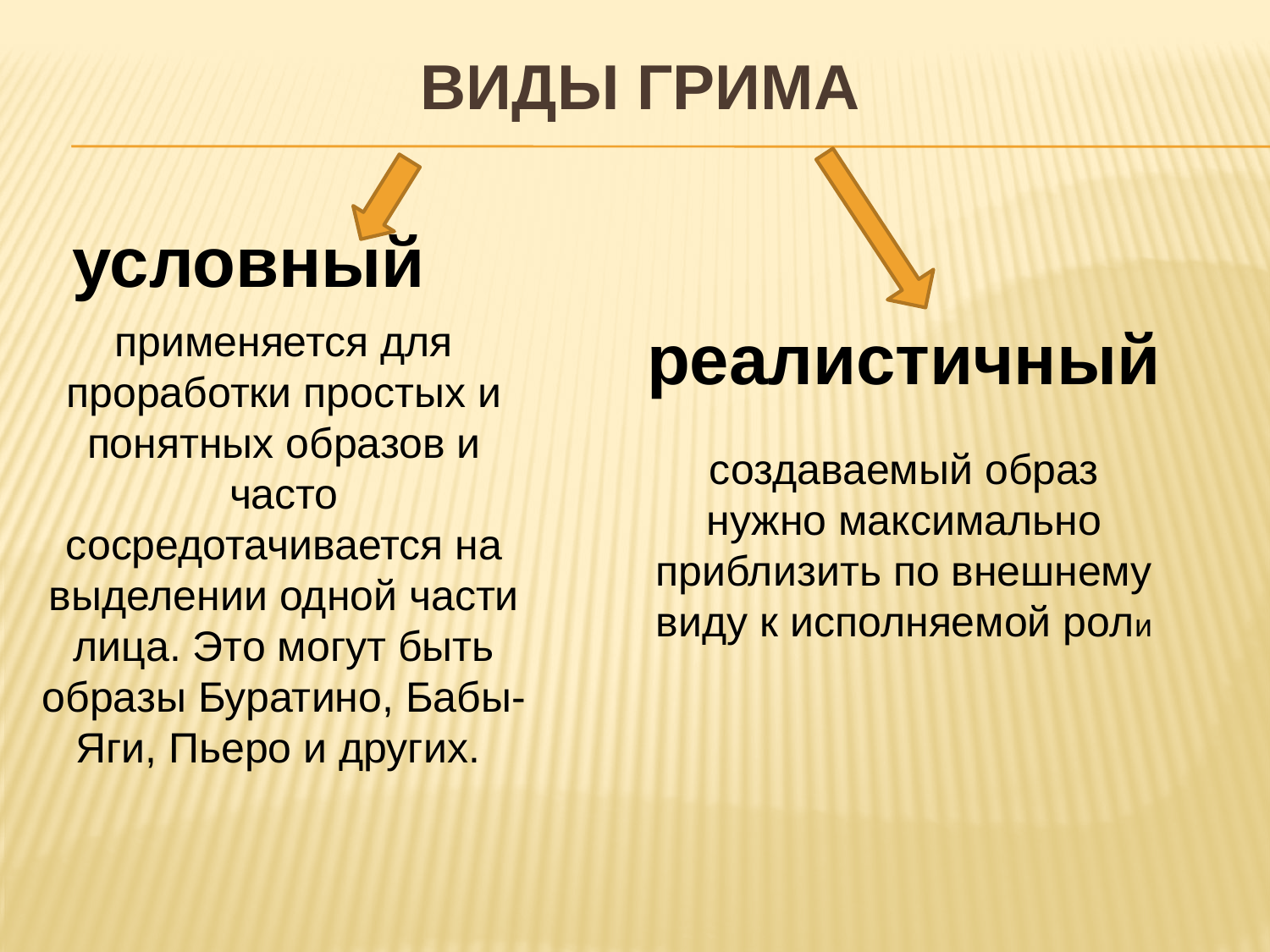

# ВИДЫ ГРИМА

 условный
применяется для проработки простых и понятных образов и часто сосредотачивается на выделении одной части лица. Это могут быть образы Буратино, Бабы-Яги, Пьеро и других.
 реалистичный
создаваемый образ нужно максимально приблизить по внешнему виду к исполняемой роли